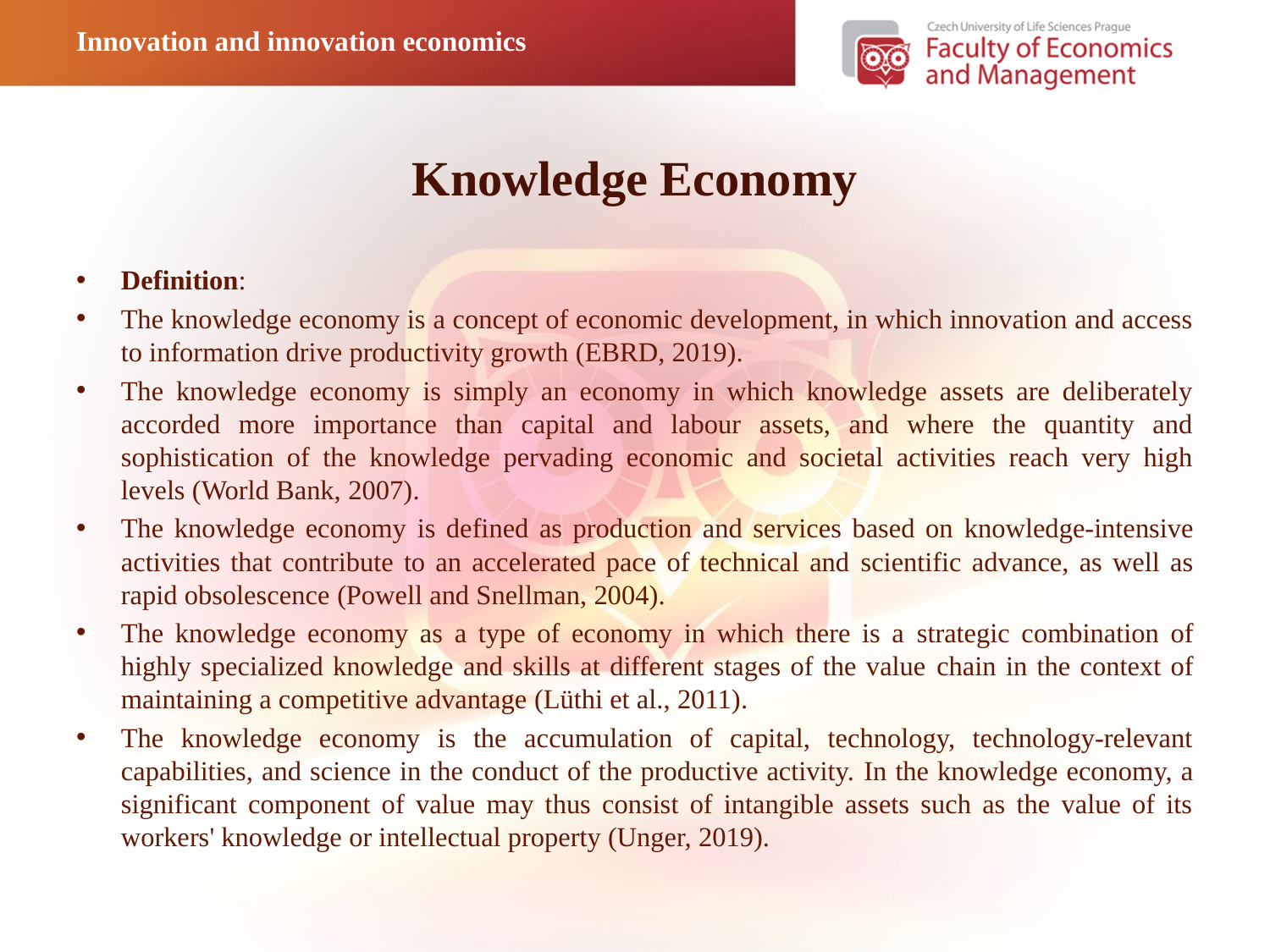

Innovation and innovation economics

# Knowledge Economy
Definition:
The knowledge economy is a concept of economic development, in which innovation and access to information drive productivity growth (EBRD, 2019).
The knowledge economy is simply an economy in which knowledge assets are deliberately accorded more importance than capital and labour assets, and where the quantity and sophistication of the knowledge pervading economic and societal activities reach very high levels (World Bank, 2007).
The knowledge economy is defined as production and services based on knowledge-intensive activities that contribute to an accelerated pace of technical and scientific advance, as well as rapid obsolescence (Powell and Snellman, 2004).
The knowledge economy as a type of economy in which there is a strategic combination of highly specialized knowledge and skills at different stages of the value chain in the context of maintaining a competitive advantage (Lüthi et al., 2011).
The knowledge economy is the accumulation of capital, technology, technology-relevant capabilities, and science in the conduct of the productive activity. In the knowledge economy, a significant component of value may thus consist of intangible assets such as the value of its workers' knowledge or intellectual property (Unger, 2019).